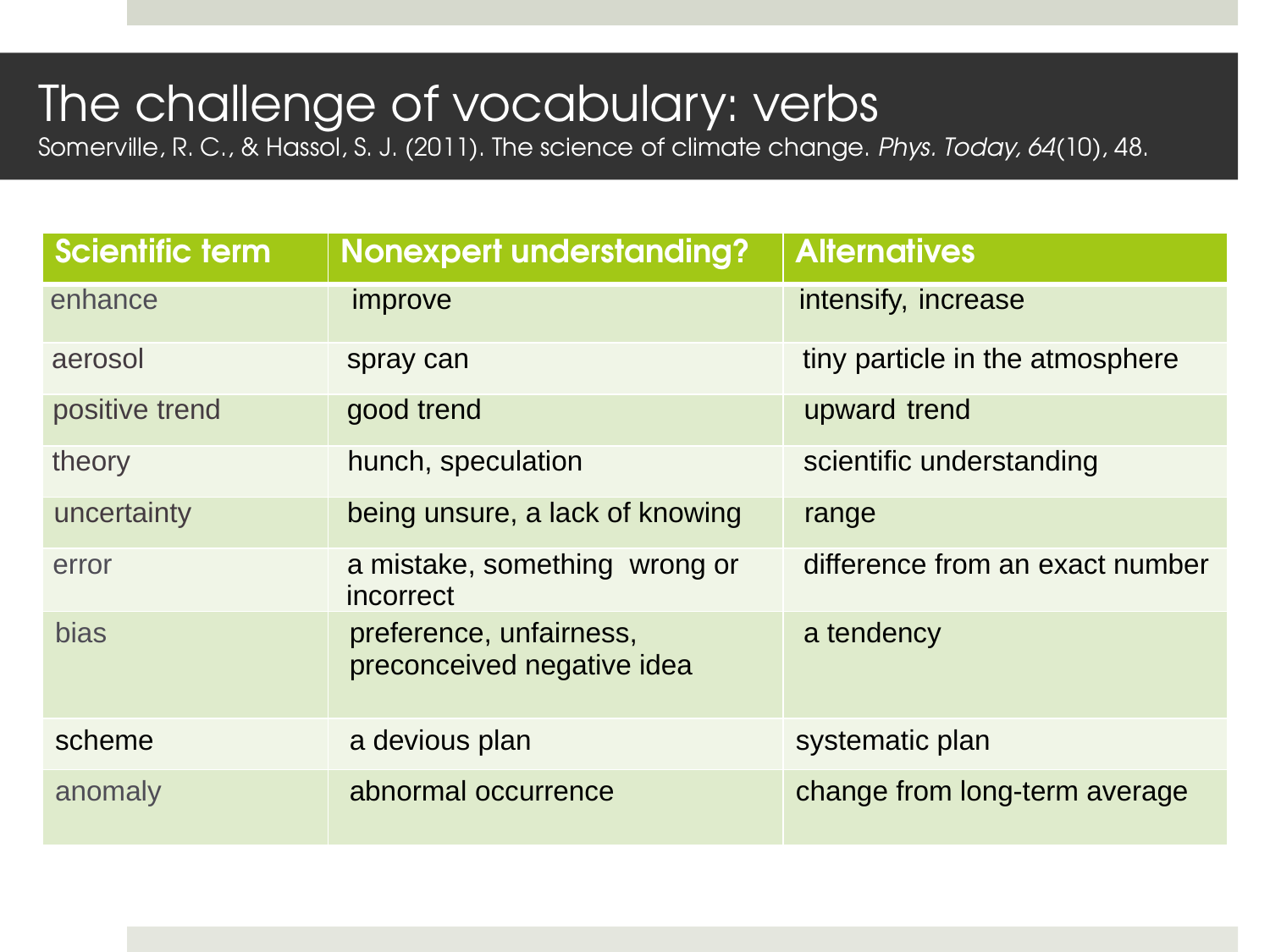

# The challenge of vocabulary: verbs Somerville, R. C., & Hassol, S. J. (2011). The science of climate change. Phys. Today, 64(10), 48.
| Scientific term | Nonexpert understanding? | Alternatives |
| --- | --- | --- |
| enhance | improve | intensify, increase |
| aerosol | spray can | tiny particle in the atmosphere |
| positive trend | good trend | upward trend |
| theory | hunch, speculation | scientific understanding |
| uncertainty | being unsure, a lack of knowing | range |
| error | a mistake, something wrong or incorrect | difference from an exact number |
| bias | preference, unfairness, preconceived negative idea | a tendency |
| scheme | a devious plan | systematic plan |
| anomaly | abnormal occurrence | change from long-term average |